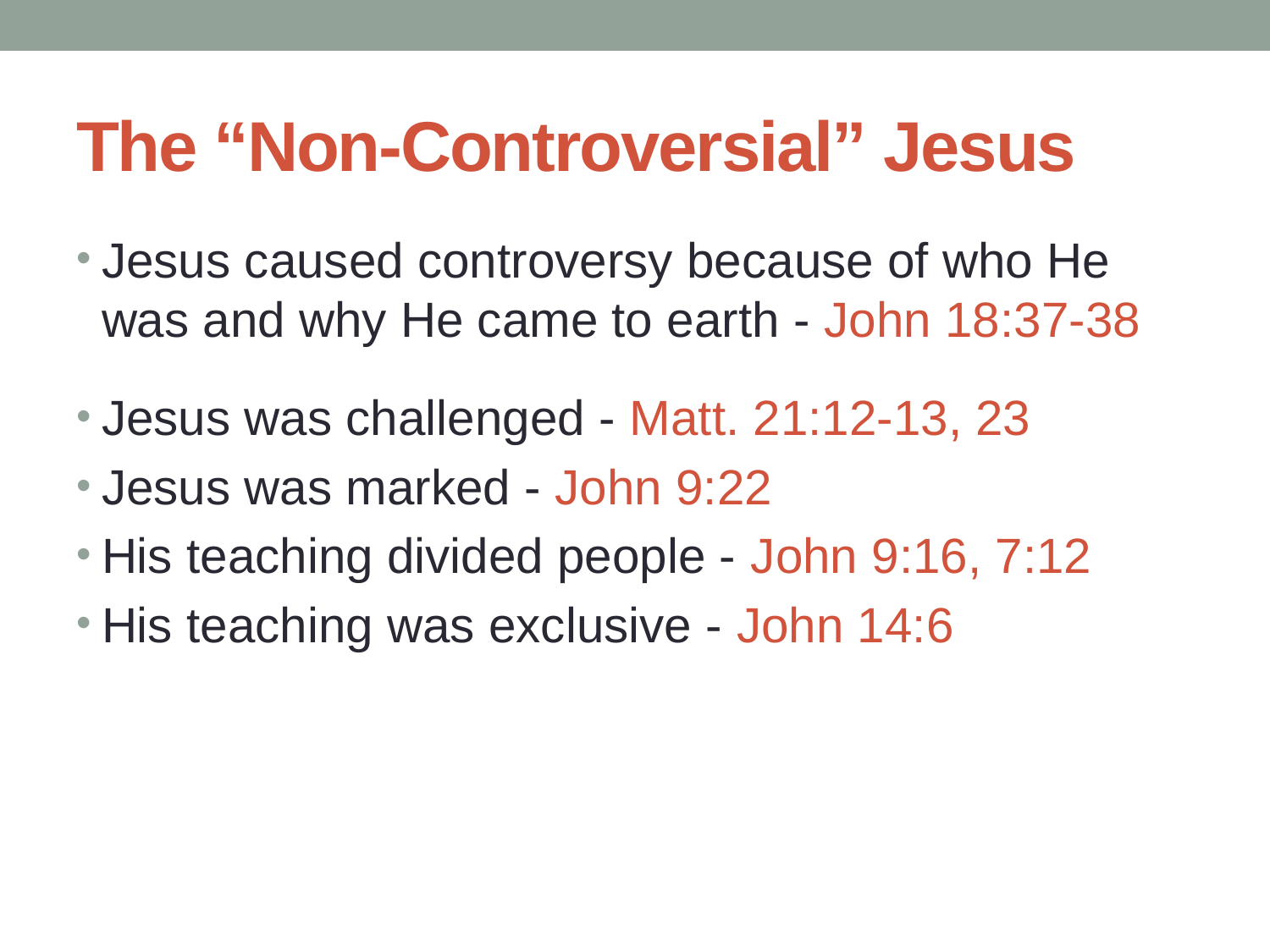

# The “Non-Controversial” Jesus
Jesus caused controversy because of who He was and why He came to earth - John 18:37-38

Jesus was challenged - Matt. 21:12-13, 23
Jesus was marked - John 9:22
His teaching divided people - John 9:16, 7:12
His teaching was exclusive - John 14:6